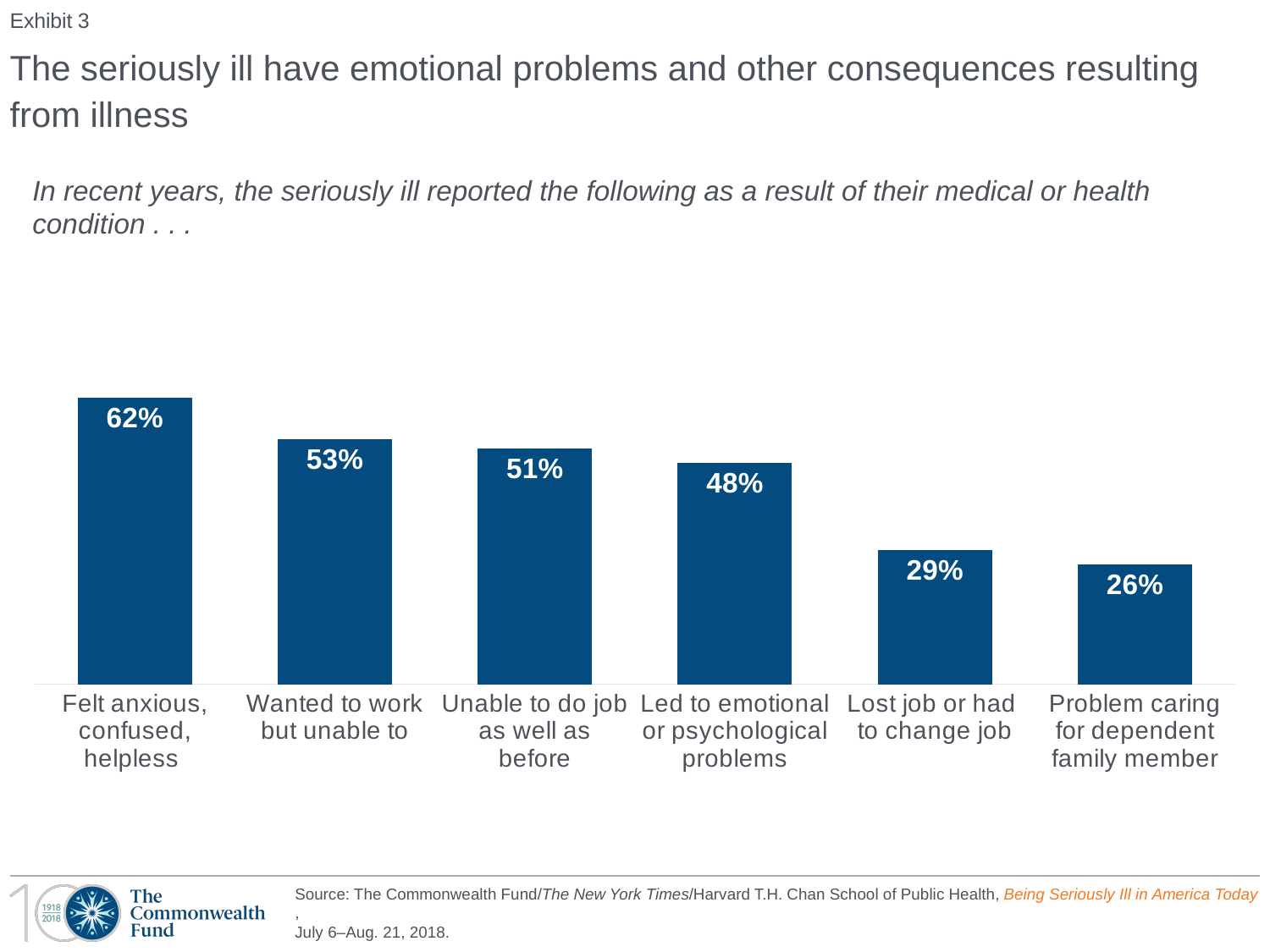

Exhibit 3
# The seriously ill have emotional problems and other consequences resulting from illness
In recent years, the seriously ill reported the following as a result of their medical or health condition . . .

### Chart

| Category | Seriously ill |
|---|---|
| Felt anxious, confused, helpless  | 0.62 |
| Wanted to work but unable to | 0.53 |
| Unable to do job
as well as before | 0.51 |
| Led to emotional
or psychological problems | 0.48 |
| Lost job or had
to change job | 0.29 |
| Problem caring for dependent family member | 0.26 |
Source: The Commonwealth Fund/The New York Times/Harvard T.H. Chan School of Public Health, Being Seriously Ill in America Today,
July 6–Aug. 21, 2018.